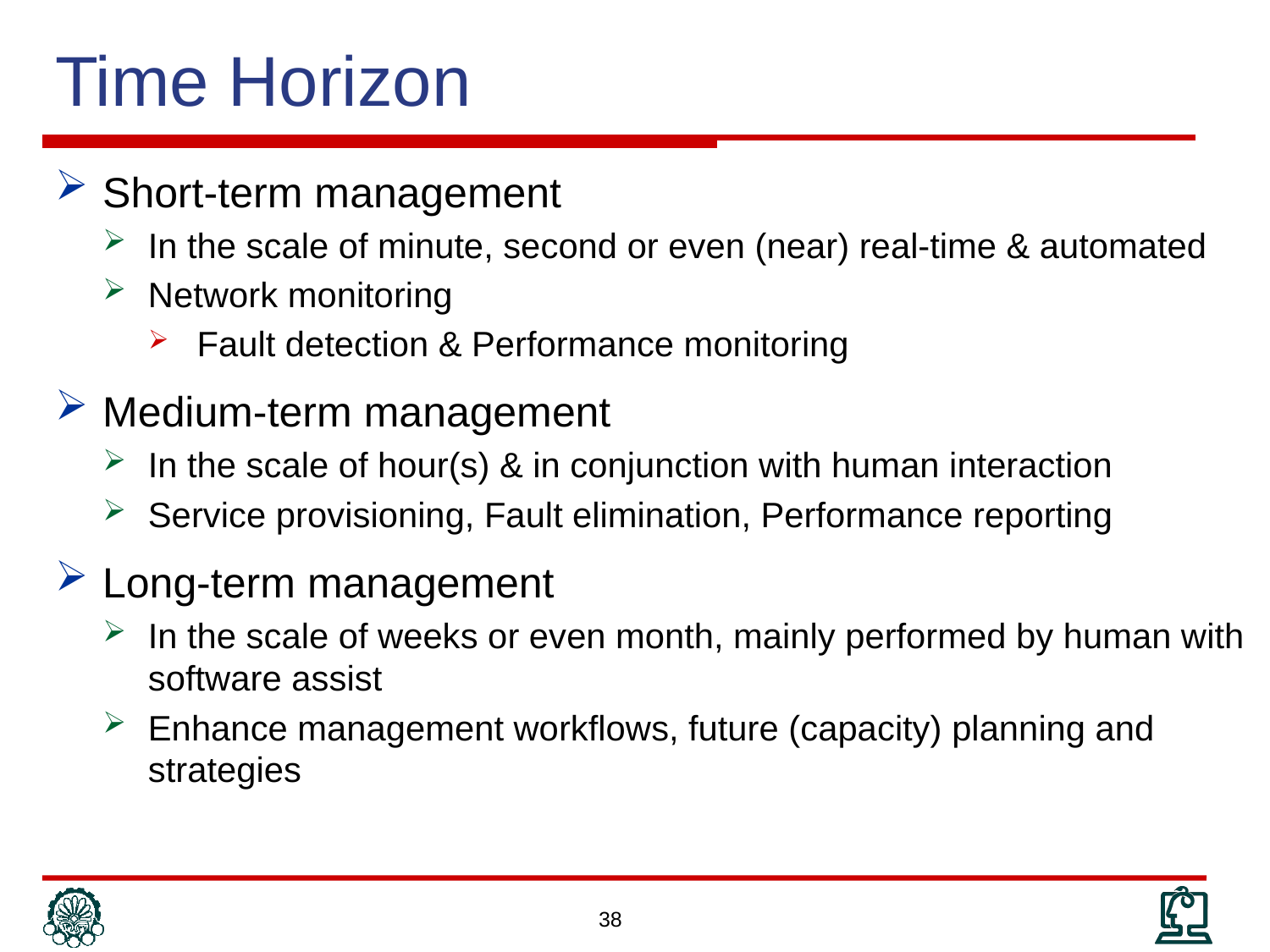

# Time Horizon
Short-term management
In the scale of minute, second or even (near) real-time & automated
Network monitoring
Fault detection & Performance monitoring
Medium-term management
In the scale of hour(s) & in conjunction with human interaction
Service provisioning, Fault elimination, Performance reporting
Long-term management
In the scale of weeks or even month, mainly performed by human with software assist
Enhance management workflows, future (capacity) planning and strategies

38